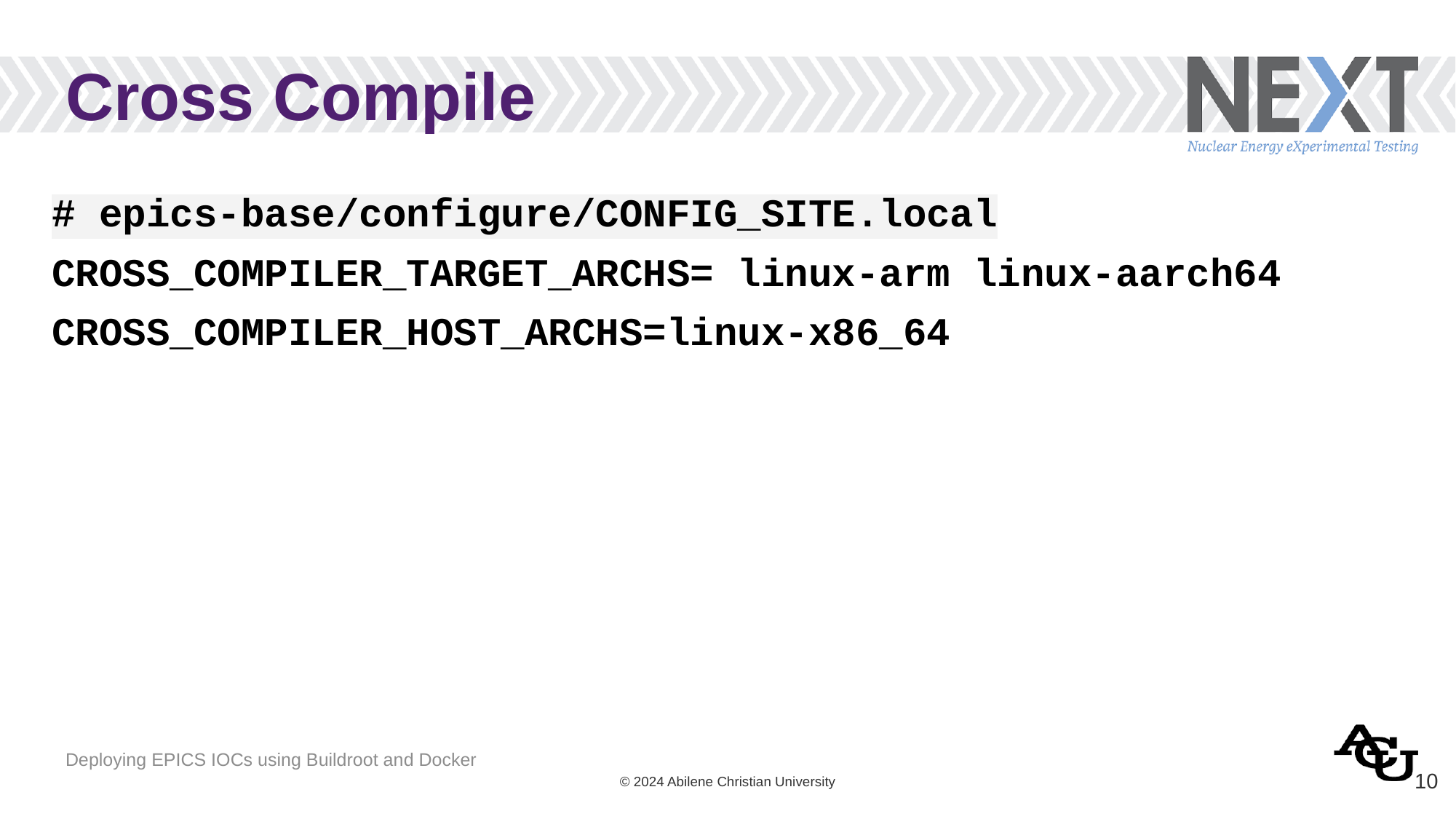

# Cross Compile
# epics-base/configure/CONFIG_SITE.local
CROSS_COMPILER_TARGET_ARCHS= linux-arm linux-aarch64
CROSS_COMPILER_HOST_ARCHS=linux-x86_64

10